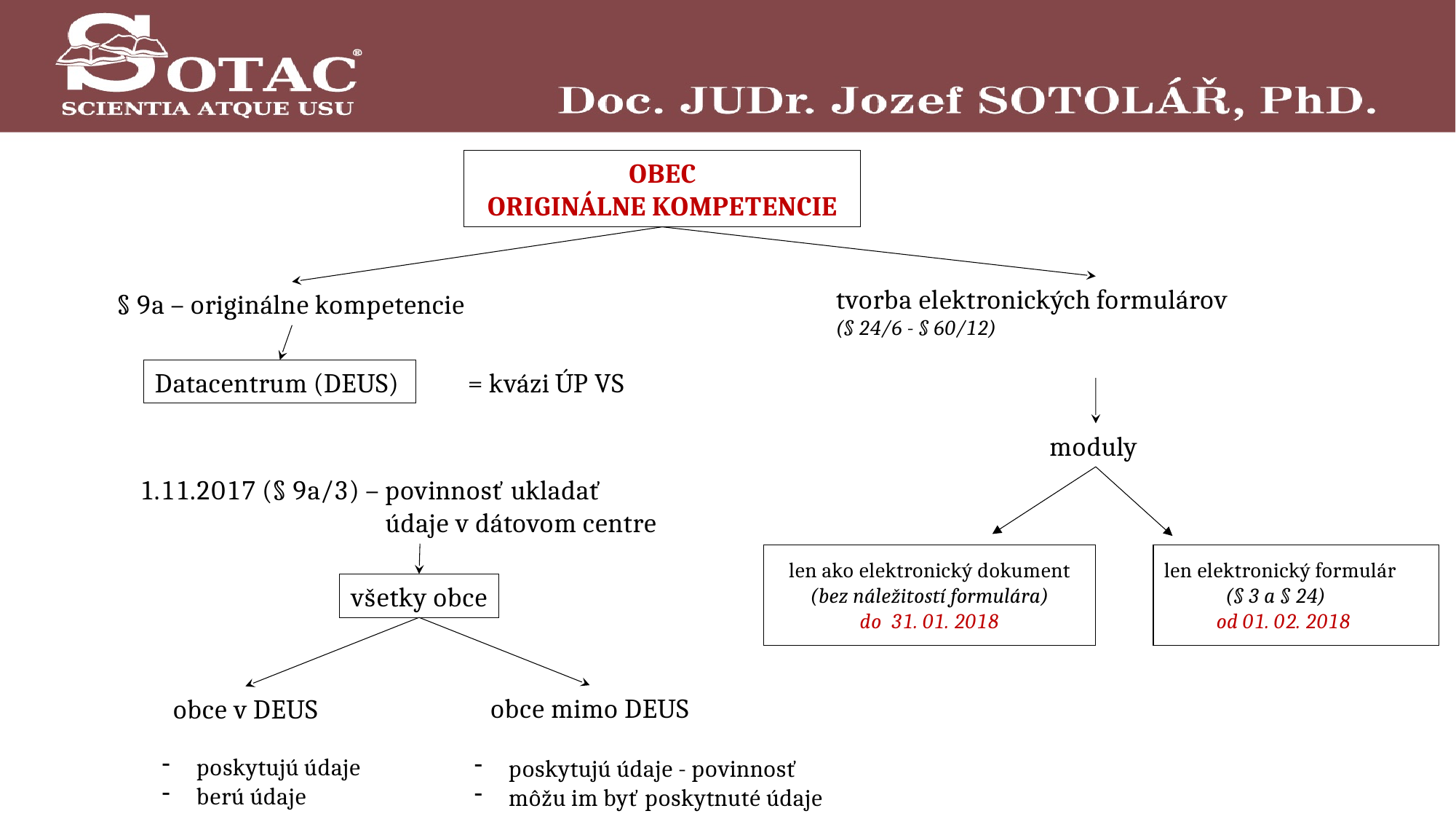

OBEC
ORIGINÁLNE KOMPETENCIE
tvorba elektronických formulárov
(§ 24/6 - § 60/12)

§ 9a – originálne kompetencie
Datacentrum (DEUS)
= kvázi ÚP VS
moduly
1.11.2017 (§ 9a/3) – povinnosť ukladať
                                         údaje v dátovom centre
len ako elektronický dokument (bez náležitostí formulára)
do  31. 01. 2018
len elektronický formulár
             (§ 3 a § 24)
           od 01. 02. 2018
všetky obce
obce mimo DEUS
obce v DEUS
poskytujú údaje
berú údaje
poskytujú údaje - povinnosť
môžu im byť poskytnuté údaje